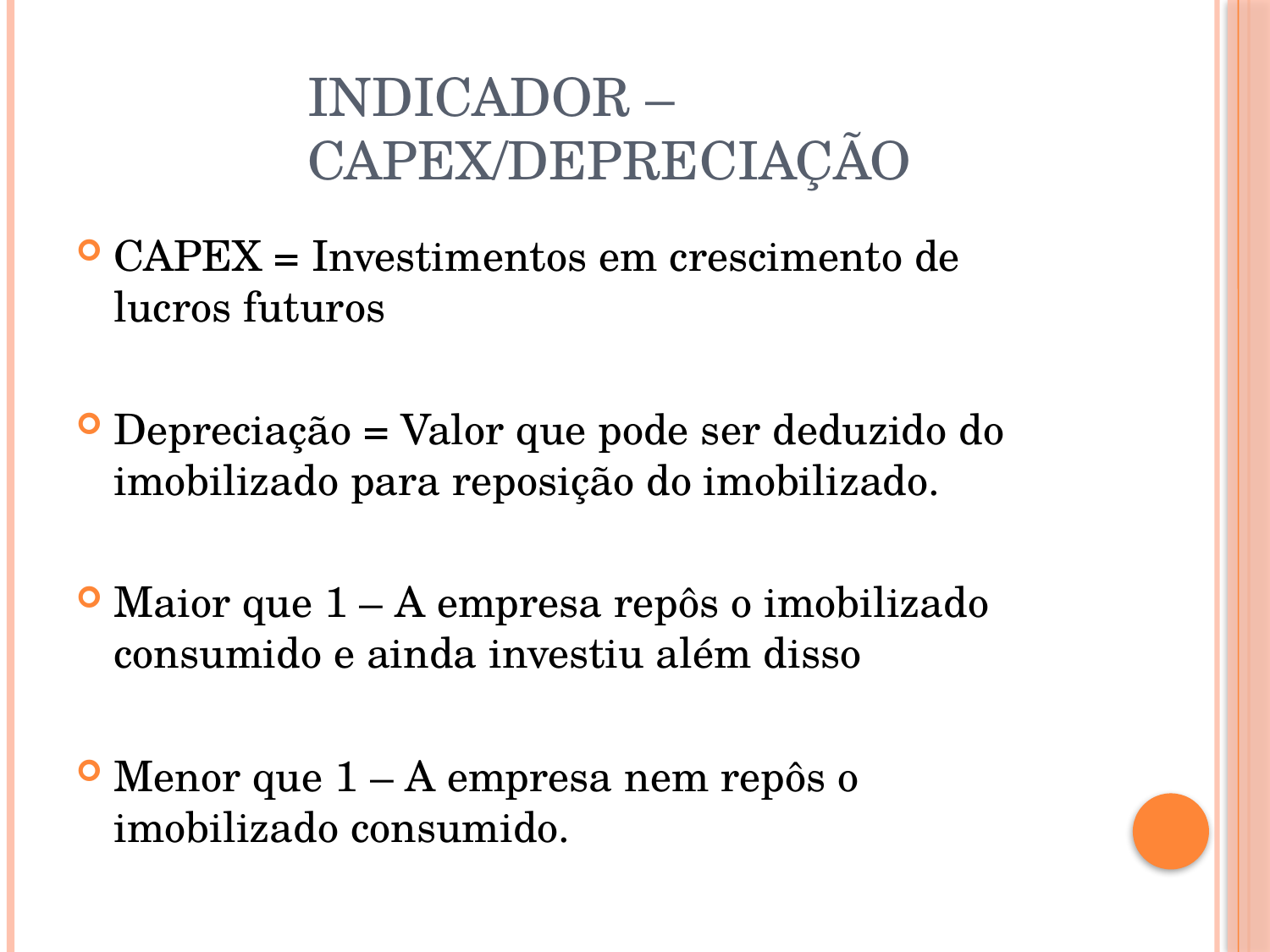

# Indicador – CAPEX/Depreciação
CAPEX = Investimentos em crescimento de lucros futuros

Depreciação = Valor que pode ser deduzido do imobilizado para reposição do imobilizado.

Maior que 1 – A empresa repôs o imobilizado consumido e ainda investiu além disso

Menor que 1 – A empresa nem repôs o imobilizado consumido.